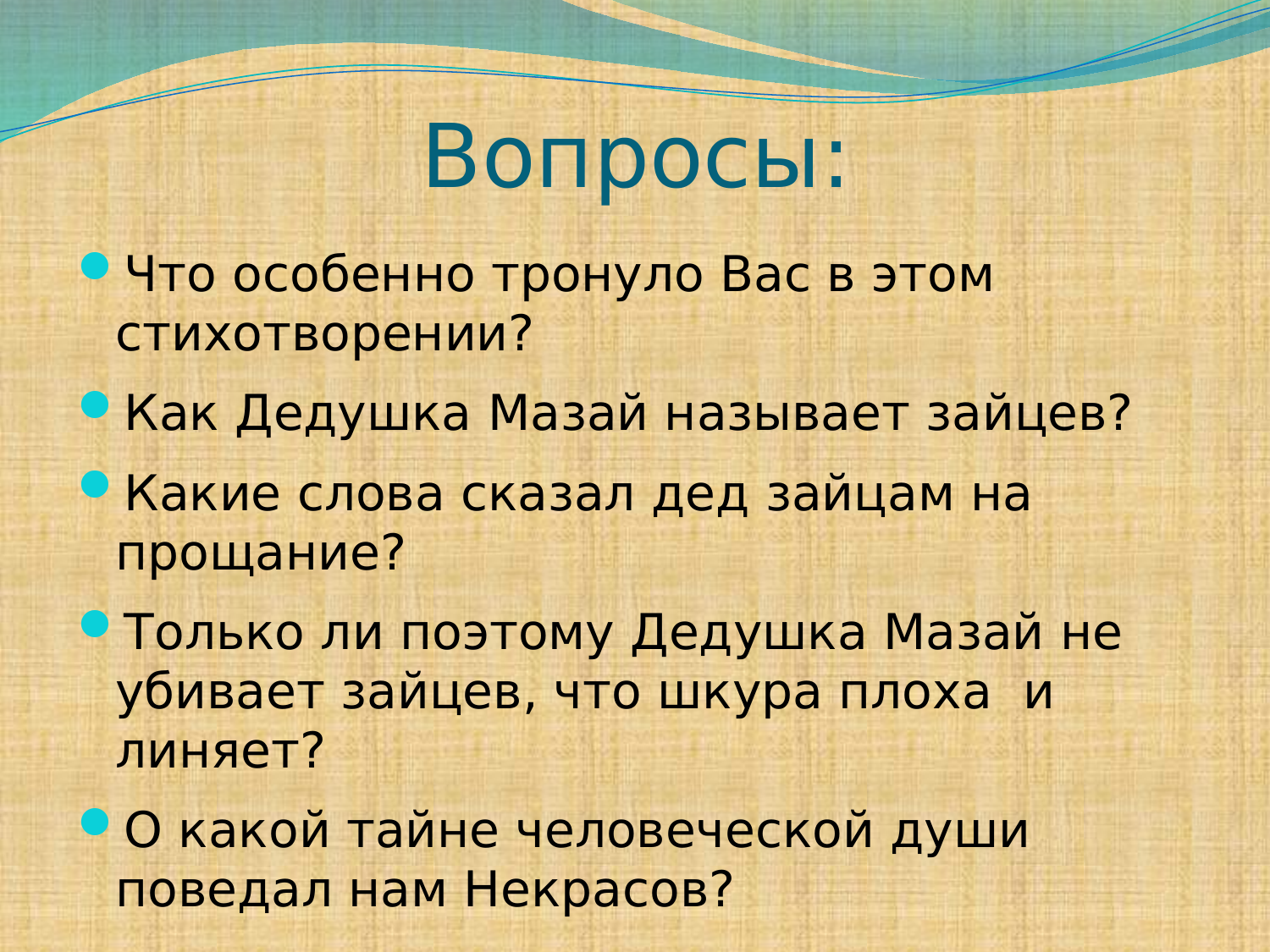

# Вопросы:
Что особенно тронуло Вас в этом стихотворении?
Как Дедушка Мазай называет зайцев?
Какие слова сказал дед зайцам на прощание?
Только ли поэтому Дедушка Мазай не убивает зайцев, что шкура плоха  и линяет?
О какой тайне человеческой души поведал нам Некрасов?